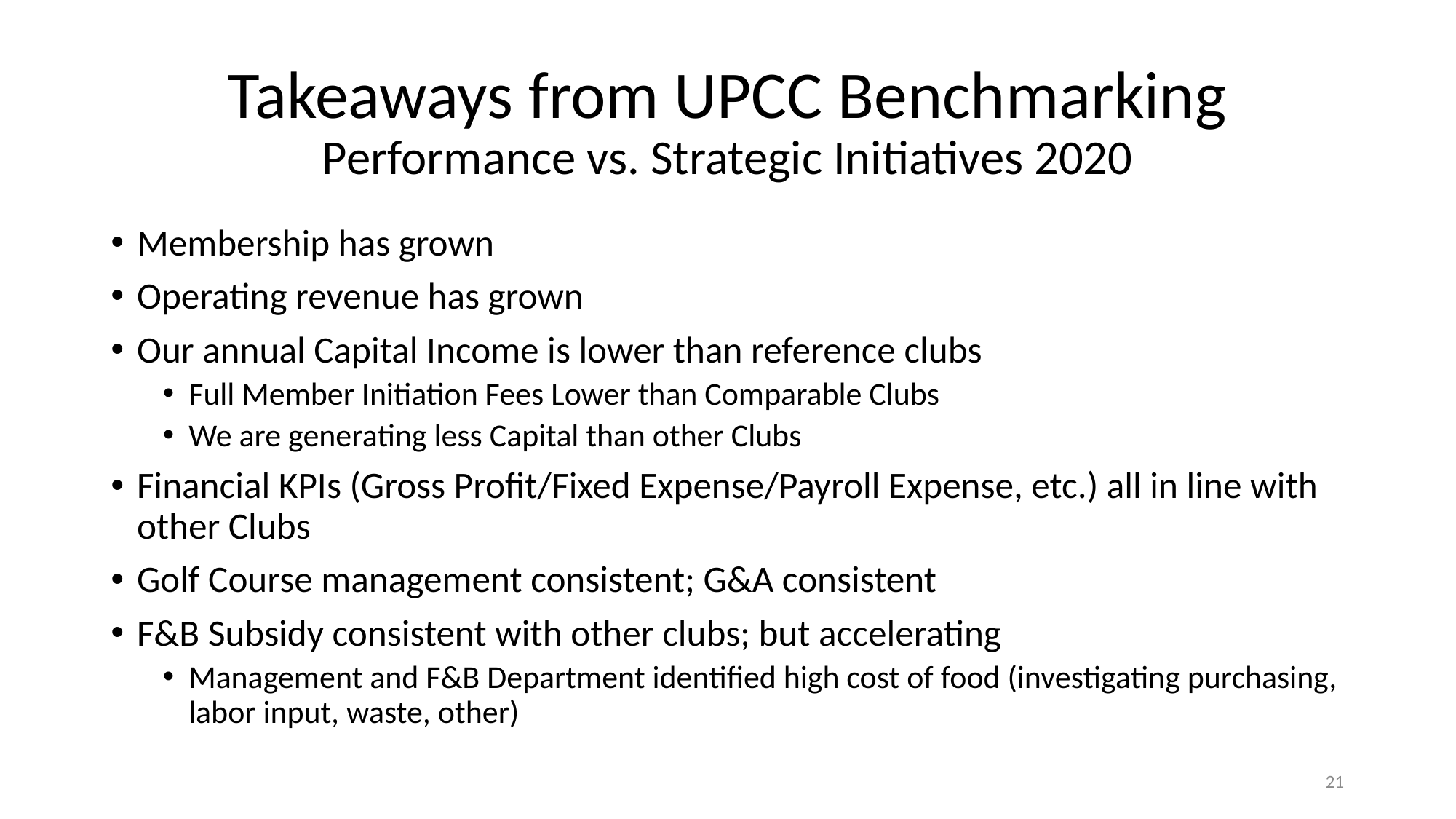

# Takeaways from UPCC Benchmarking Performance vs. Strategic Initiatives 2020
Membership has grown
Operating revenue has grown
Our annual Capital Income is lower than reference clubs
Full Member Initiation Fees Lower than Comparable Clubs
We are generating less Capital than other Clubs
Financial KPIs (Gross Profit/Fixed Expense/Payroll Expense, etc.) all in line with other Clubs
Golf Course management consistent; G&A consistent
F&B Subsidy consistent with other clubs; but accelerating
Management and F&B Department identified high cost of food (investigating purchasing, labor input, waste, other)
21